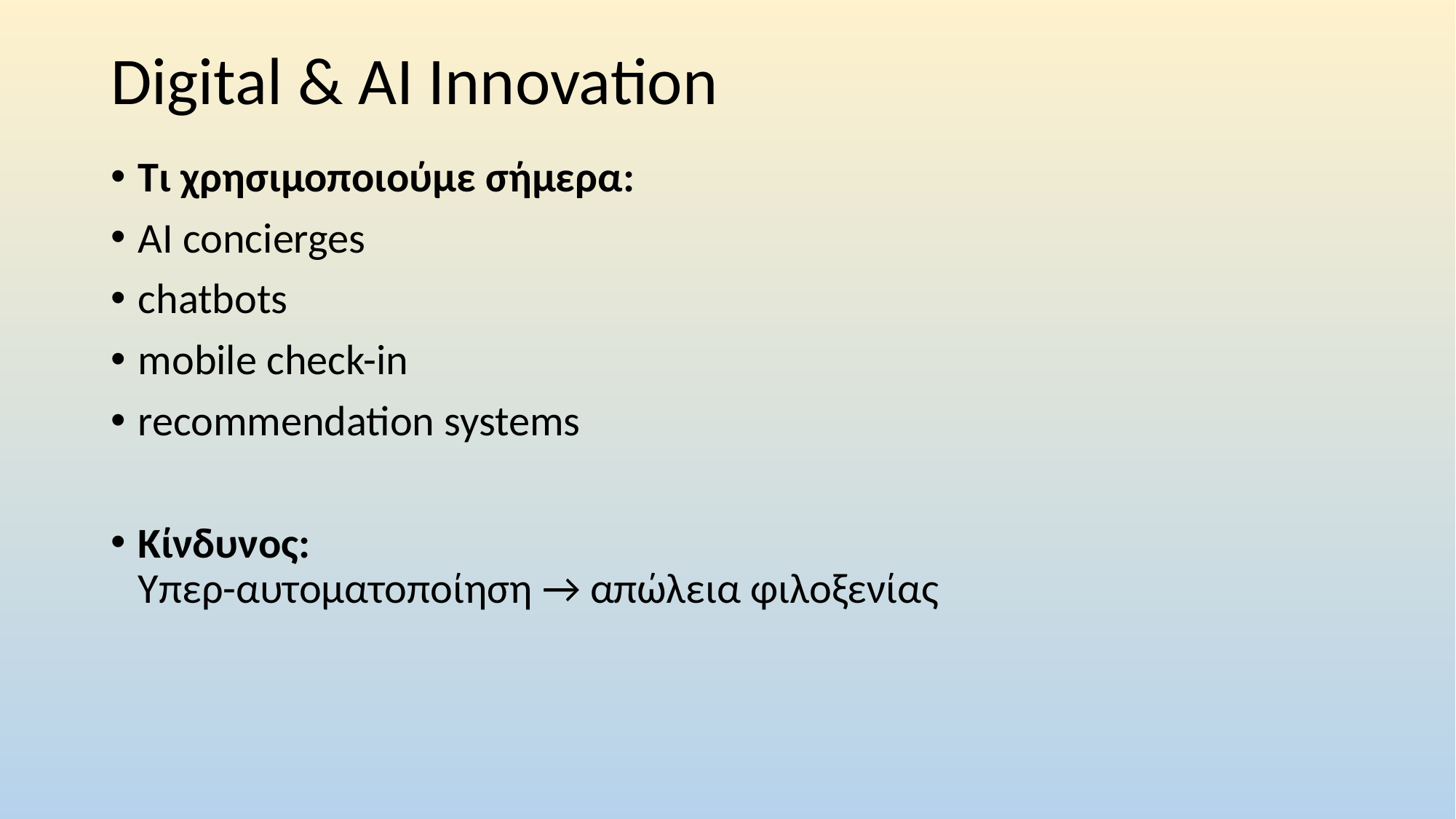

# Digital & AI Innovation
Τι χρησιμοποιούμε σήμερα:
AI concierges
chatbots
mobile check-in
recommendation systems

Κίνδυνος:
Υπερ-αυτοματοποίηση → απώλεια φιλοξενίας